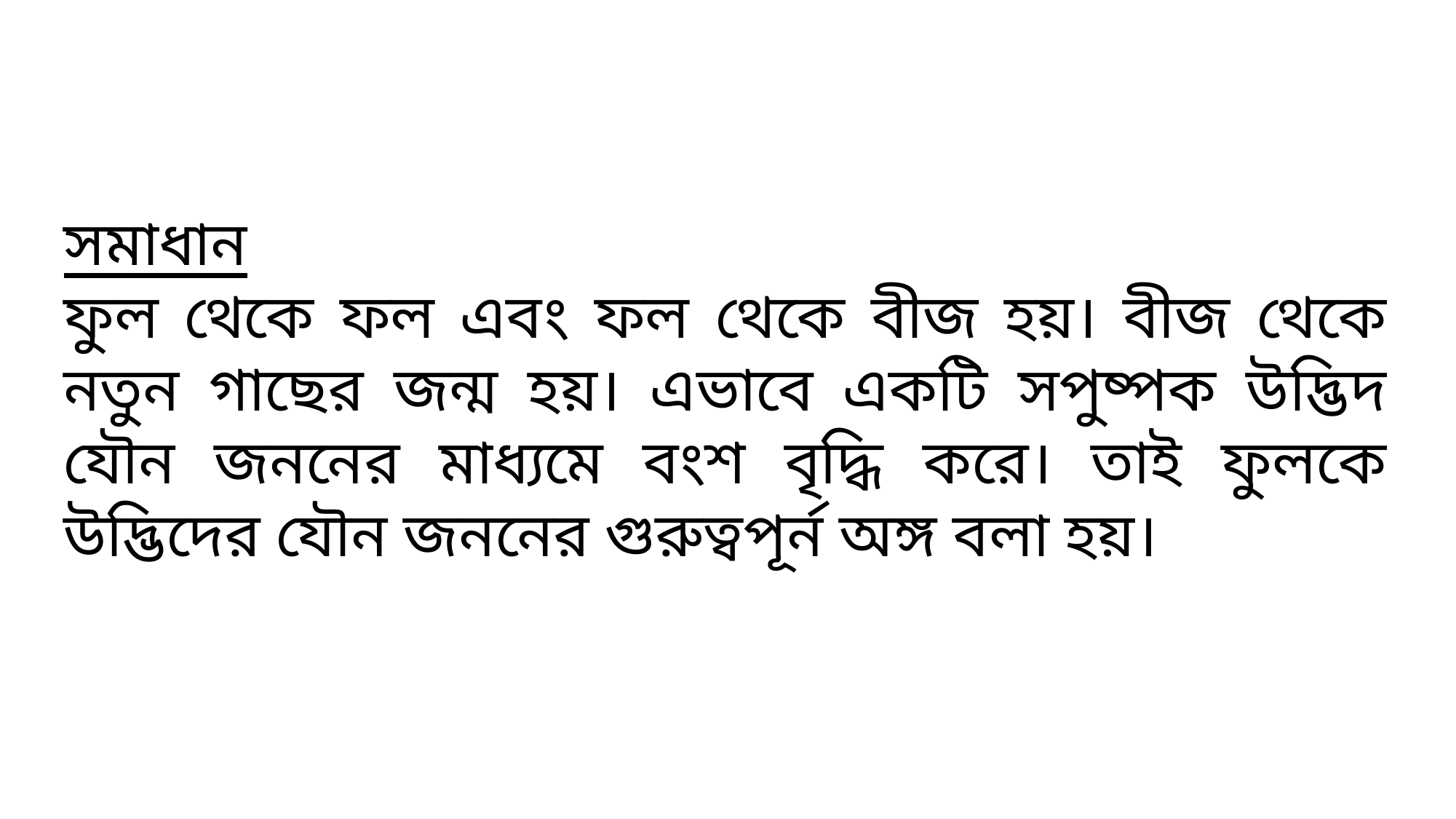

সমাধান
ফুল থেকে ফল এবং ফল থেকে বীজ হয়। বীজ থেকে নতুন গাছের জন্ম হয়। এভাবে একটি সপুষ্পক উদ্ভিদ যৌন জননের মাধ্যমে বংশ বৃদ্ধি করে। তাই ফুলকে উদ্ভিদের যৌন জননের গুরুত্বপূর্ন অঙ্গ বলা হয়।